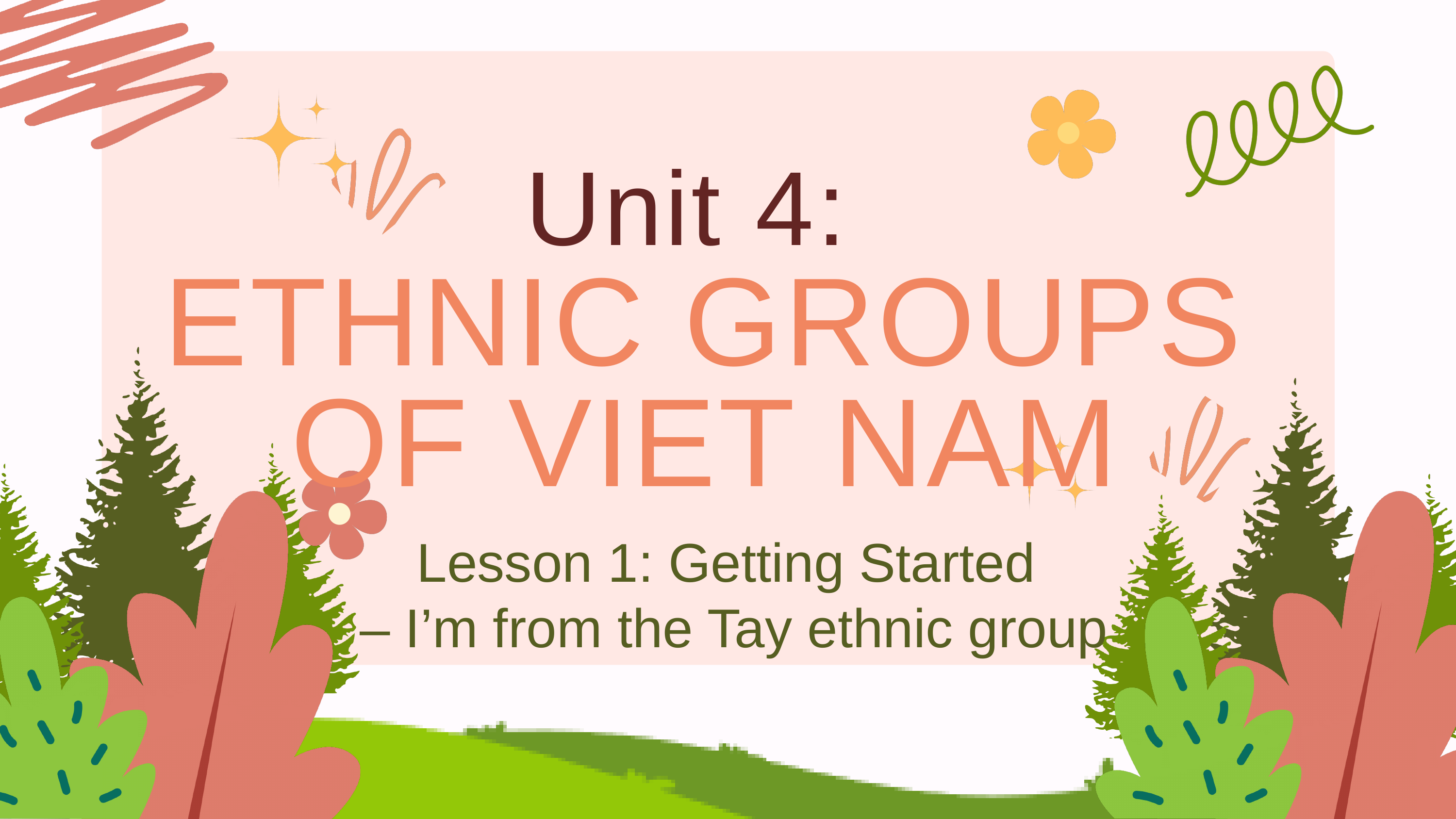

Unit 4:
ETHNIC GROUPS OF VIET NAM

Lesson 1: Getting Started
– I’m from the Tay ethnic group